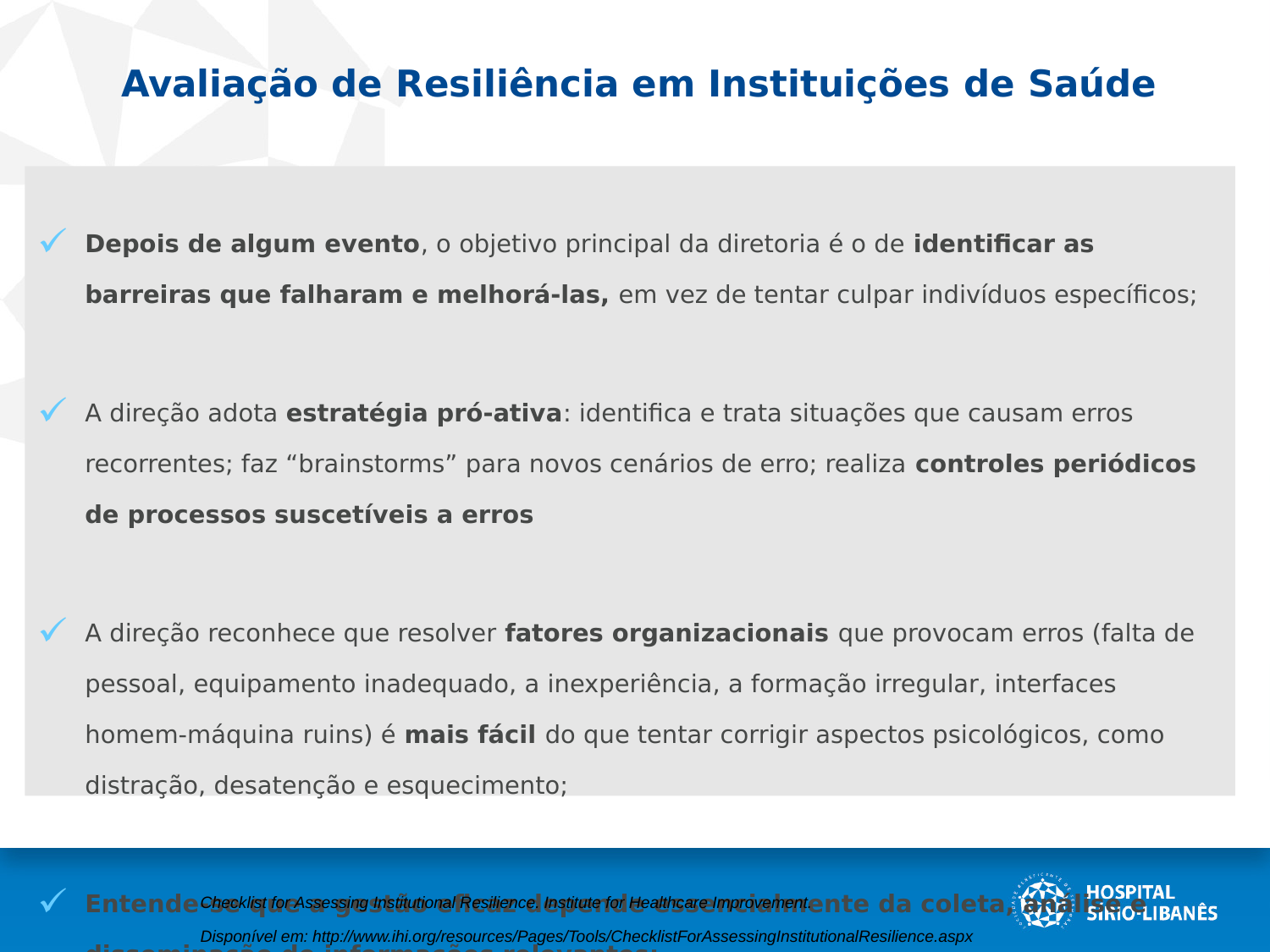

Avaliação de Resiliência em Instituições de Saúde

Depois de algum evento, o objetivo principal da diretoria é o de identificar as barreiras que falharam e melhorá-las, em vez de tentar culpar indivíduos específicos;

A direção adota estratégia pró-ativa: identifica e trata situações que causam erros recorrentes; faz “brainstorms” para novos cenários de erro; realiza controles periódicos de processos suscetíveis a erros

A direção reconhece que resolver fatores organizacionais que provocam erros (falta de pessoal, equipamento inadequado, a inexperiência, a formação irregular, interfaces homem-máquina ruins) é mais fácil do que tentar corrigir aspectos psicológicos, como distração, desatenção e esquecimento;

Entende-se que a gestão eficaz depende essencialmente da coleta, análise e disseminação de informações relevantes;

Checklist for Assessing Institutional Resilience. Institute for Healthcare Improvement.
Disponível em: http://www.ihi.org/resources/Pages/Tools/ChecklistForAssessingInstitutionalResilience.aspx